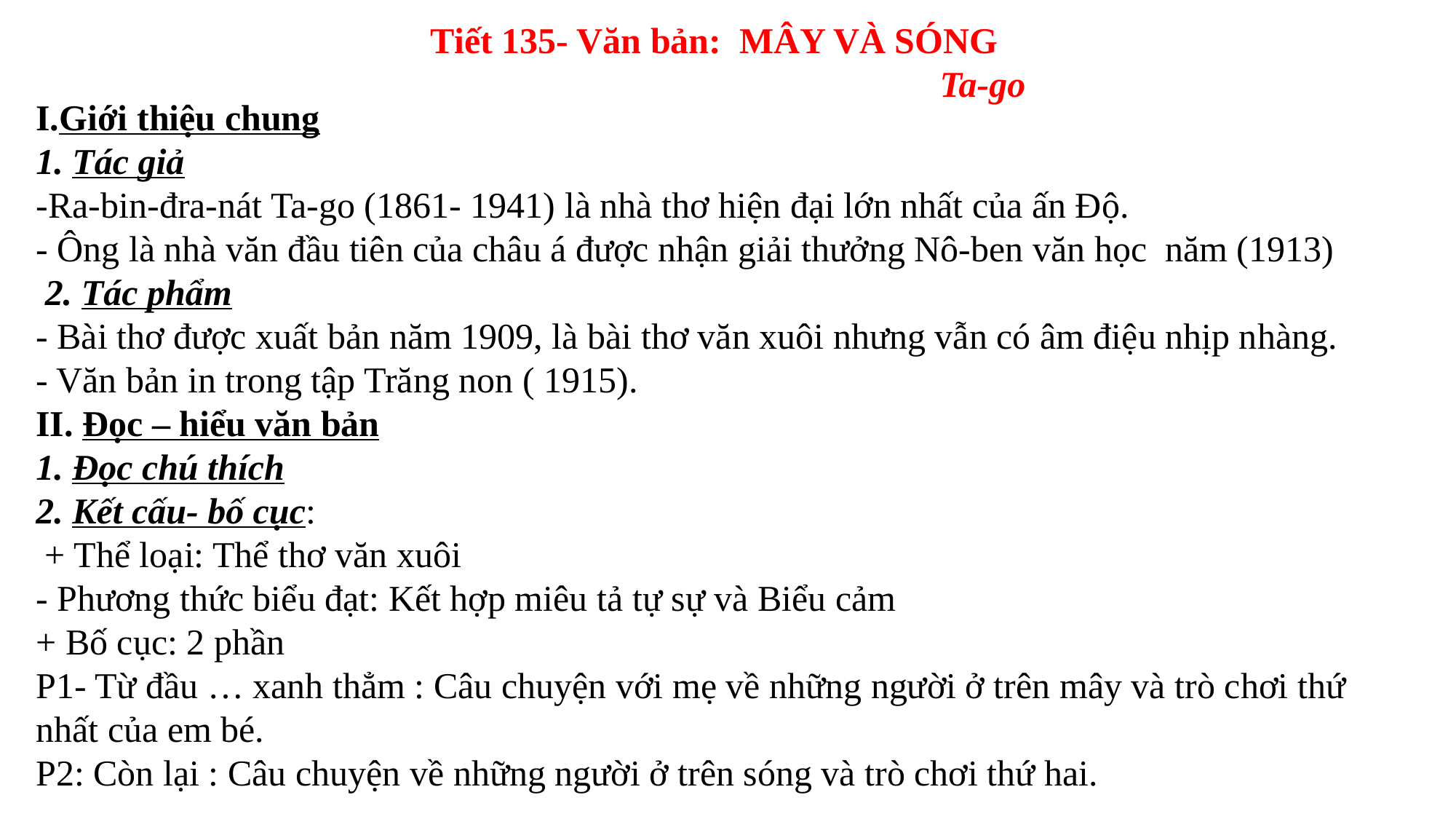

Tiết 135- Văn bản:  MÂY VÀ SÓNG
                                                        Ta-go

I.Giới thiệu chung
1. Tác giả
-Ra-bin-đra-nát Ta-go (1861- 1941) là nhà thơ hiện đại lớn nhất của ấn Độ.
- Ông là nhà văn đầu tiên của châu á được nhận giải thưởng Nô-ben văn học  năm (1913)
 2. Tác phẩm
- Bài thơ được xuất bản năm 1909, là bài thơ văn xuôi nhưng vẫn có âm điệu nhịp nhàng.
- Văn bản in trong tập Trăng non ( 1915).
II. Đọc – hiểu văn bản
1. Đọc chú thích
2. Kết cấu- bố cục:
 + Thể loại: Thể thơ văn xuôi
- Phương thức biểu đạt: Kết hợp miêu tả tự sự và Biểu cảm
+ Bố cục: 2 phần
P1- Từ đầu … xanh thẳm : Câu chuyện với mẹ về những người ở trên mây và trò chơi thứ nhất của em bé.
P2: Còn lại : Câu chuyện về những người ở trên sóng và trò chơi thứ hai.